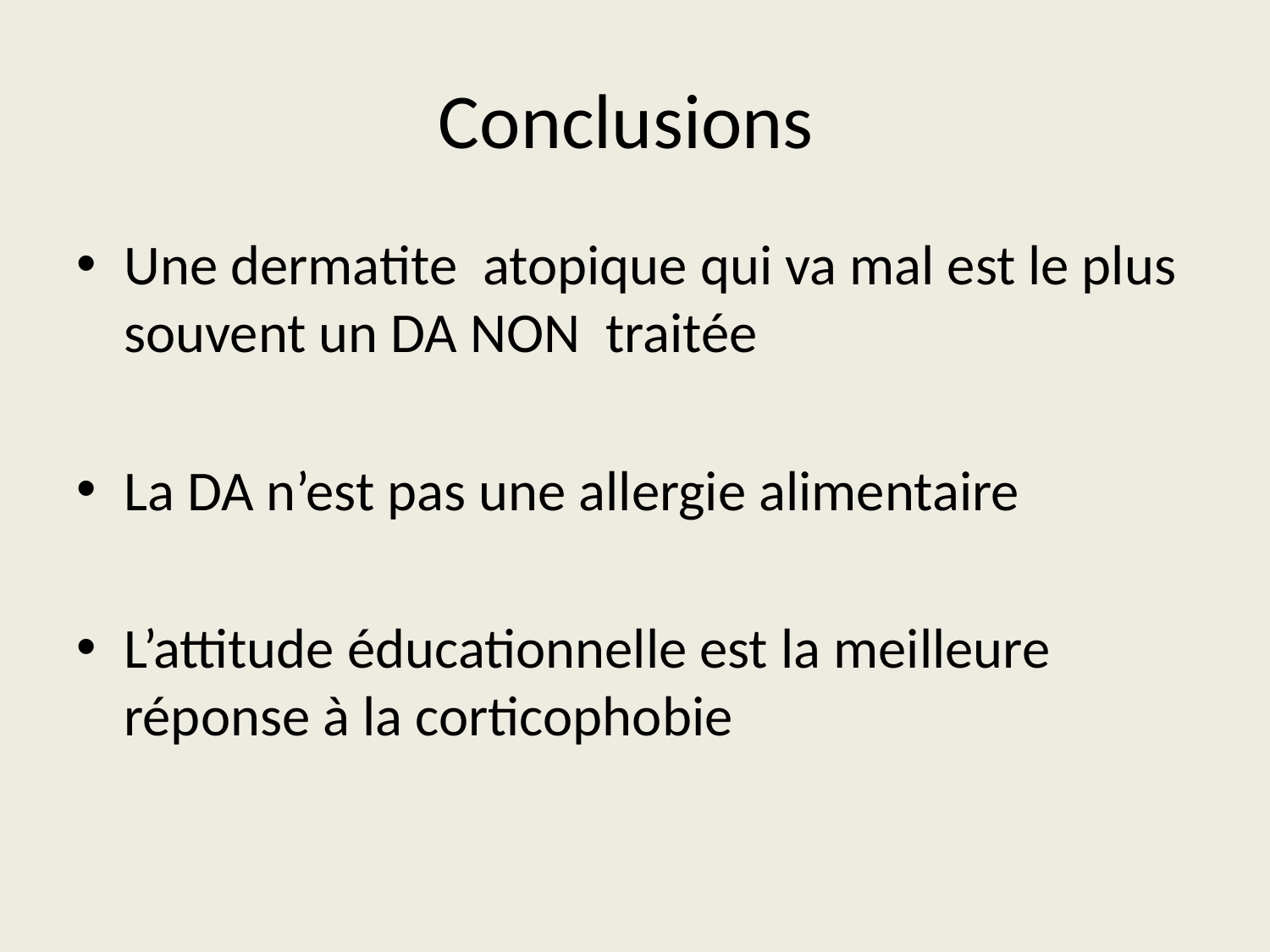

# Conclusions
Une dermatite  atopique qui va mal est le plus souvent un DA NON  traitée

La DA n’est pas une allergie alimentaire

L’attitude éducationnelle est la meilleure réponse à la corticophobie